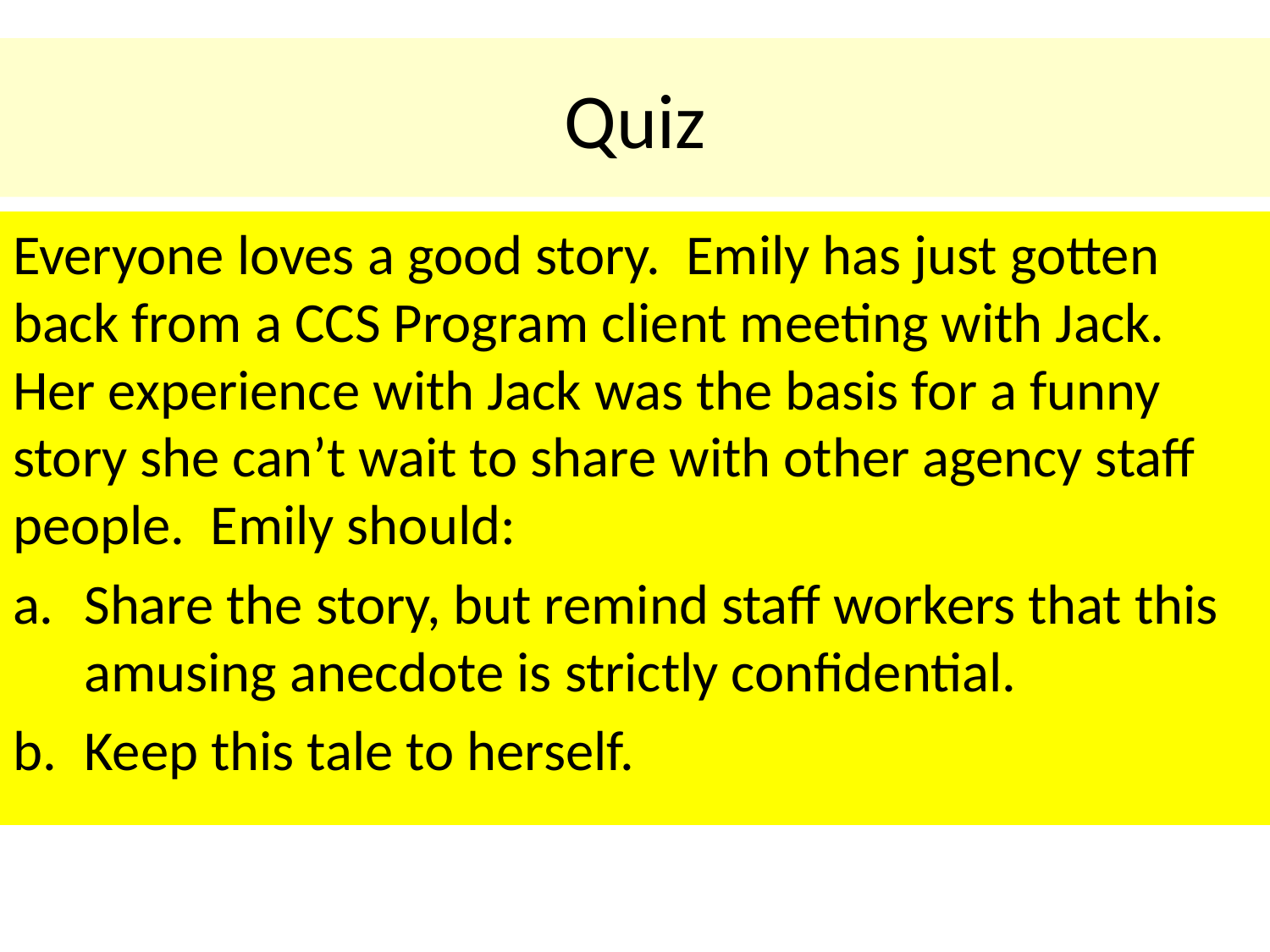

# Quiz
Everyone loves a good story.  Emily has just gotten back from a CCS Program client meeting with Jack.  Her experience with Jack was the basis for a funny story she can’t wait to share with other agency staff people.  Emily should:
Share the story, but remind staff workers that this amusing anecdote is strictly confidential.
Keep this tale to herself.